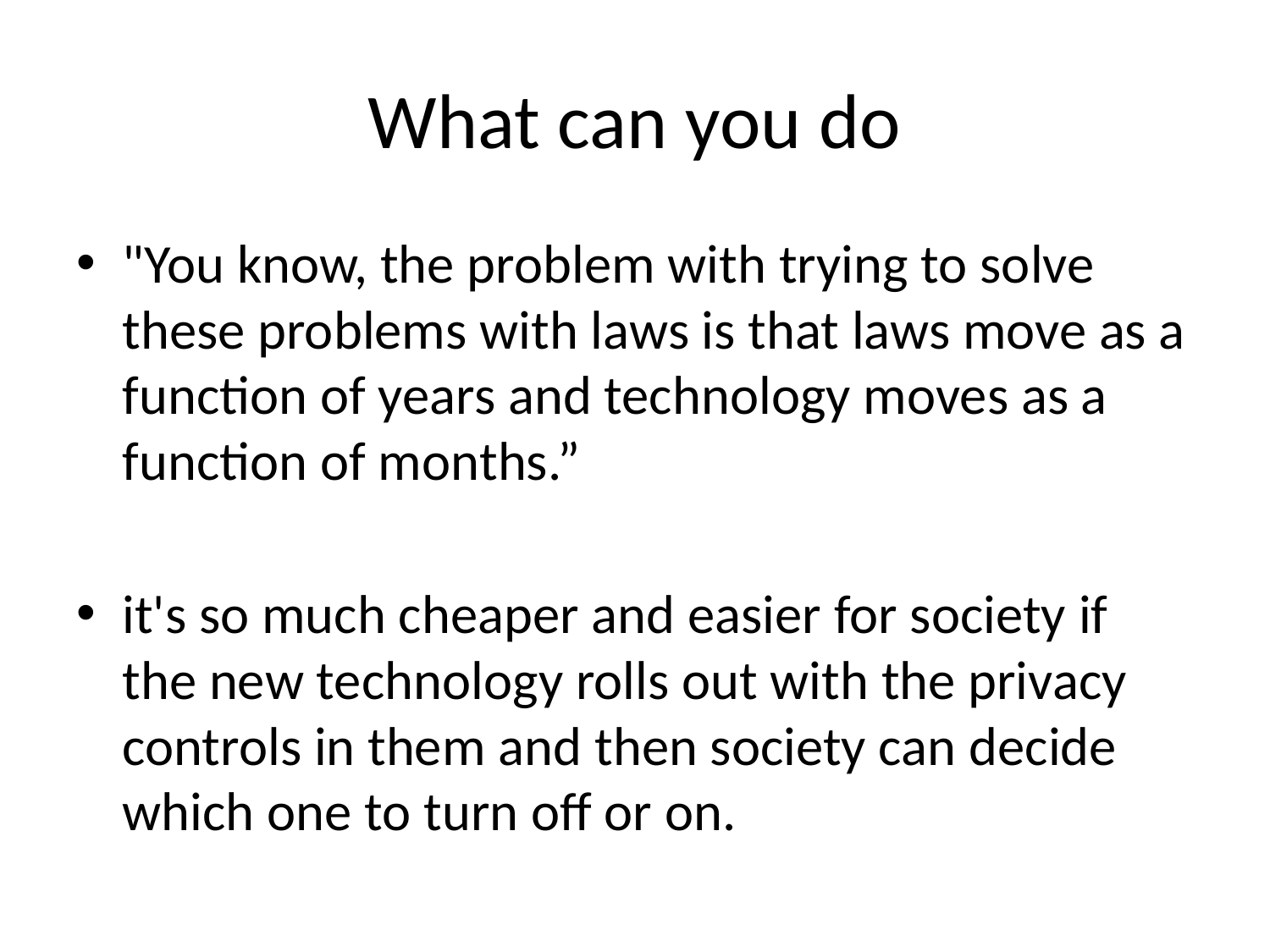

# What can you do
"You know, the problem with trying to solve these problems with laws is that laws move as a function of years and technology moves as a function of months.”

it's so much cheaper and easier for society if the new technology rolls out with the privacy controls in them and then society can decide which one to turn off or on.